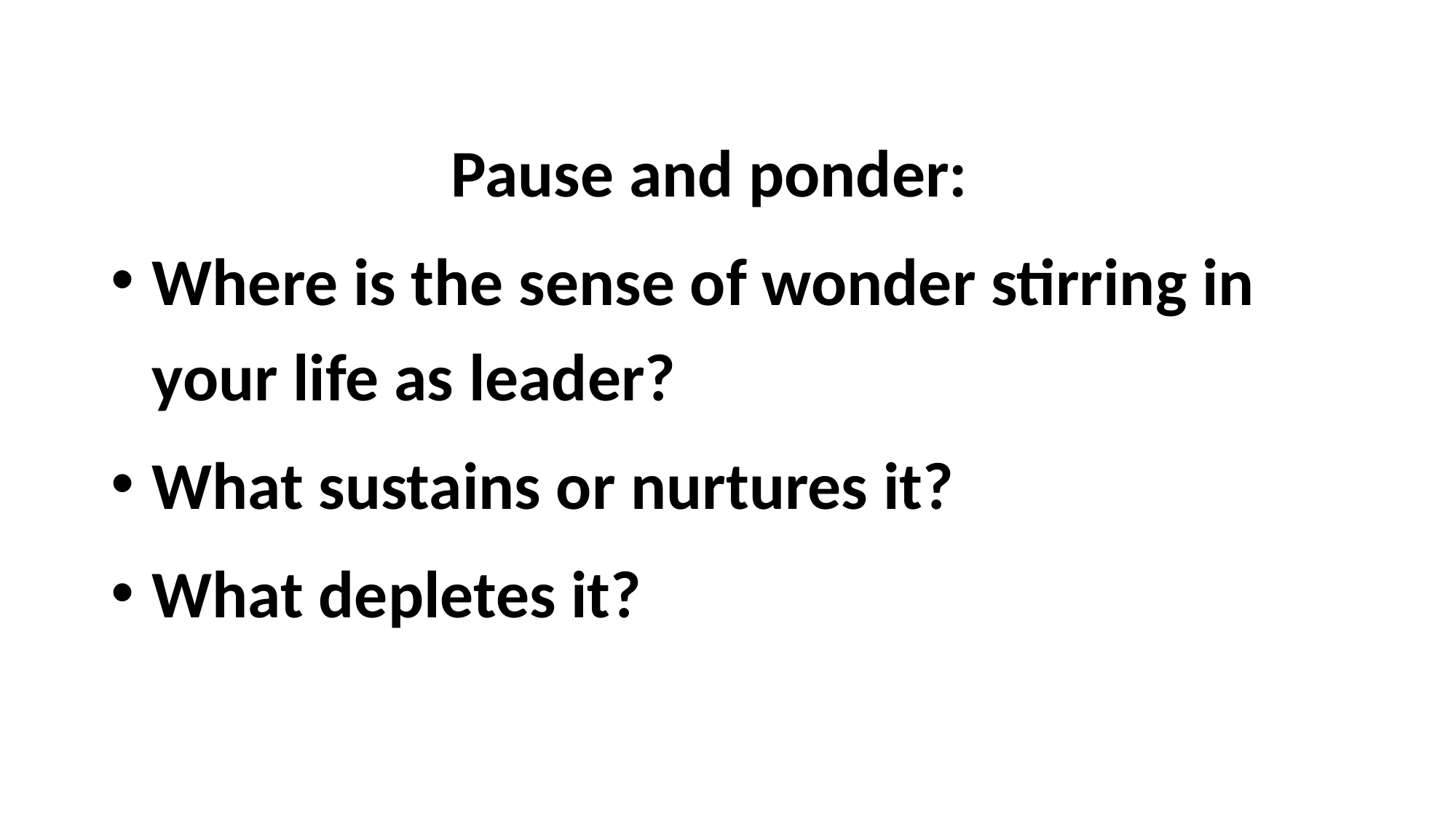

Pause and ponder:
Where is the sense of wonder stirring in your life as leader?
What sustains or nurtures it?
What depletes it?